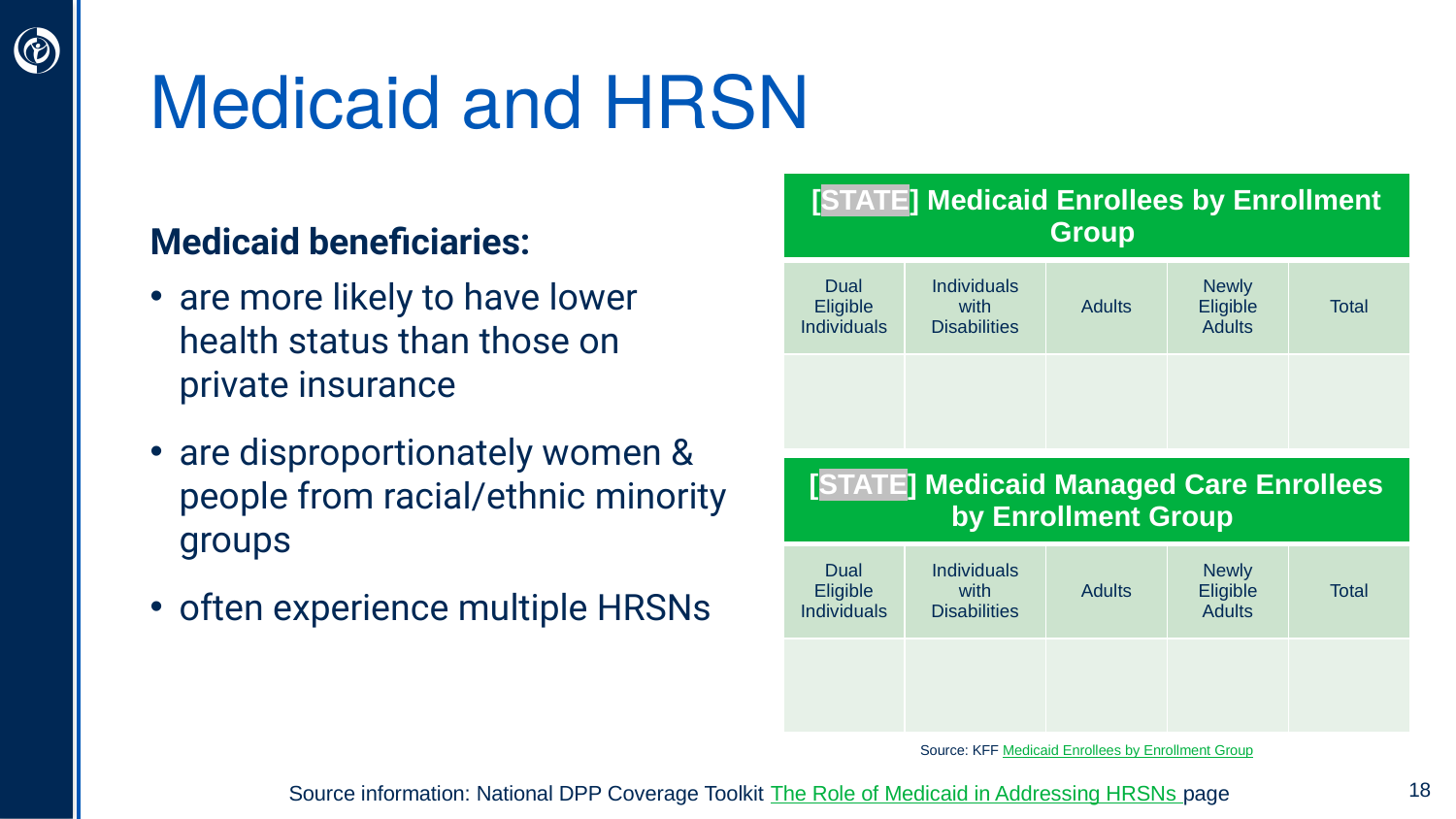

DELETE PRIOR TO SHARING

Users should tailor the Medicaid enrollment statistics in this table to reflect their populations. Users can determine if they want this information to reflect Medicaid fee for service or Medicaid managed care. In addition to the categories provided, users can also include demographic data for their Medicaid beneficiaries when available.
# Medicaid and HRSN
| [STATE] Medicaid Enrollees by Enrollment Group |  |  |  |  |
| --- | --- | --- | --- | --- |
| Dual Eligible Individuals | Individuals with Disabilities | Adults | Newly Eligible Adults | Total |
|  |  |  |  |  |
Medicaid beneficiaries:
are more likely to have lower health status than those on private insurance
are disproportionately women & people from racial/ethnic minority groups
often experience multiple HRSNs
| [STATE] Medicaid Managed Care Enrollees by Enrollment Group |  |  |  |  |
| --- | --- | --- | --- | --- |
| Dual Eligible Individuals | Individuals with Disabilities | Adults | Newly Eligible Adults | Total |
|  |  |  |  |  |
Source: KFF Medicaid Enrollees by Enrollment Group
Source information: National DPP Coverage Toolkit The Role of Medicaid in Addressing HRSNs page